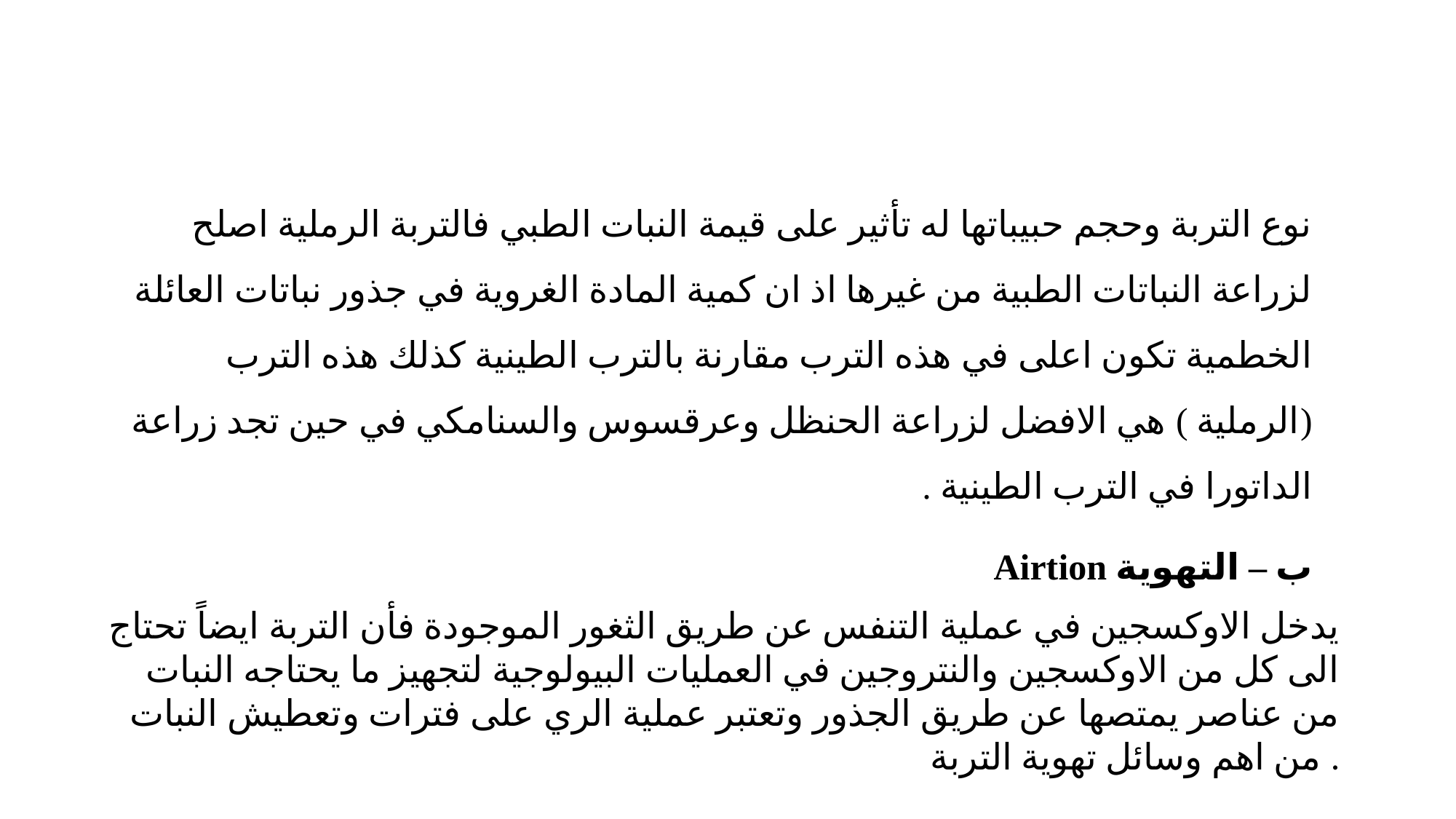

نوع التربة وحجم حبيباتها له تأثير على قيمة النبات الطبي فالتربة الرملية اصلح لزراعة النباتات الطبية من غيرها اذ ان كمية المادة الغروية في جذور نباتات العائلة الخطمية تكون اعلى في هذه الترب مقارنة بالترب الطينية كذلك هذه الترب (الرملية ) هي الافضل لزراعة الحنظل وعرقسوس والسنامكي في حين تجد زراعة الداتورا في الترب الطينية .
ب – التهوية Airtion
يدخل الاوكسجين في عملية التنفس عن طريق الثغور الموجودة فأن التربة ايضاً تحتاج الى كل من الاوكسجين والنتروجين في العمليات البيولوجية لتجهيز ما يحتاجه النبات من عناصر يمتصها عن طريق الجذور وتعتبر عملية الري على فترات وتعطيش النبات من اهم وسائل تهوية التربة .